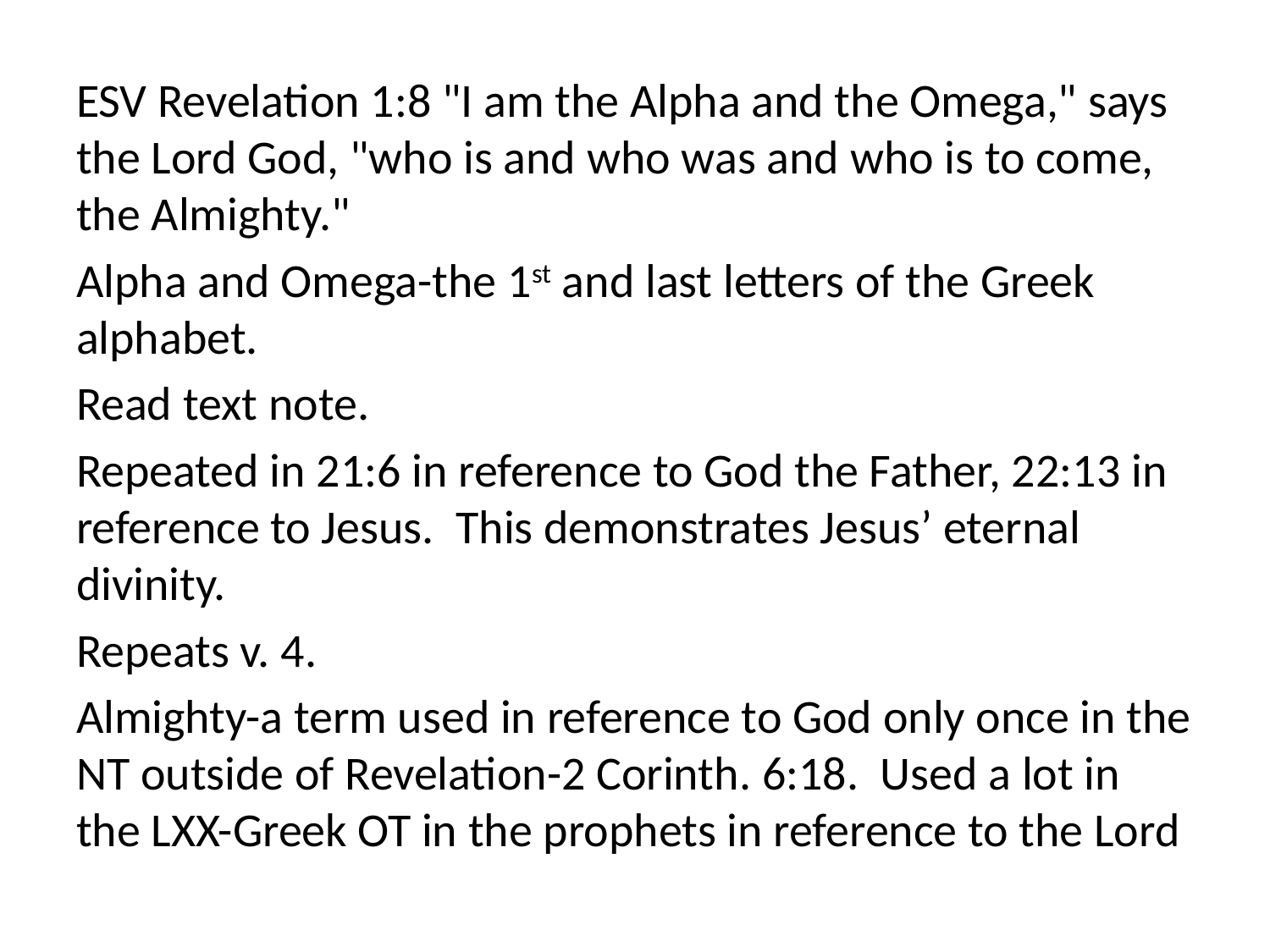

ESV Revelation 1:8 "I am the Alpha and the Omega," says the Lord God, "who is and who was and who is to come, the Almighty."
Alpha and Omega-the 1st and last letters of the Greek alphabet.
Read text note.
Repeated in 21:6 in reference to God the Father, 22:13 in reference to Jesus.  This demonstrates Jesus’ eternal divinity.
Repeats v. 4.
Almighty-a term used in reference to God only once in the NT outside of Revelation-2 Corinth. 6:18.  Used a lot in the LXX-Greek OT in the prophets in reference to the Lord